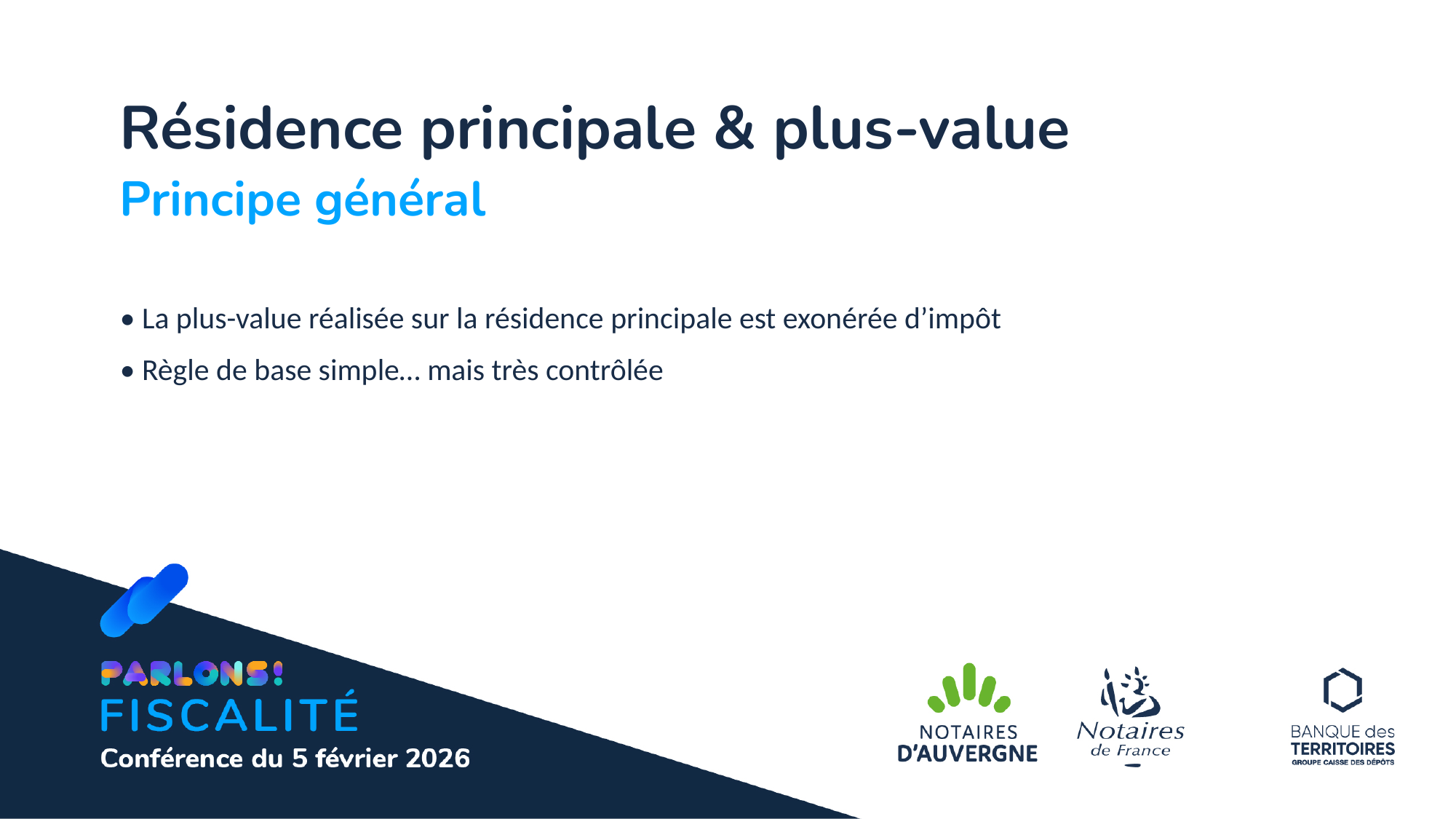

Résidence principale & plus-value
Principe général

• La plus-value réalisée sur la résidence principale est exonérée d’impôt
• Règle de base simple… mais très contrôlée